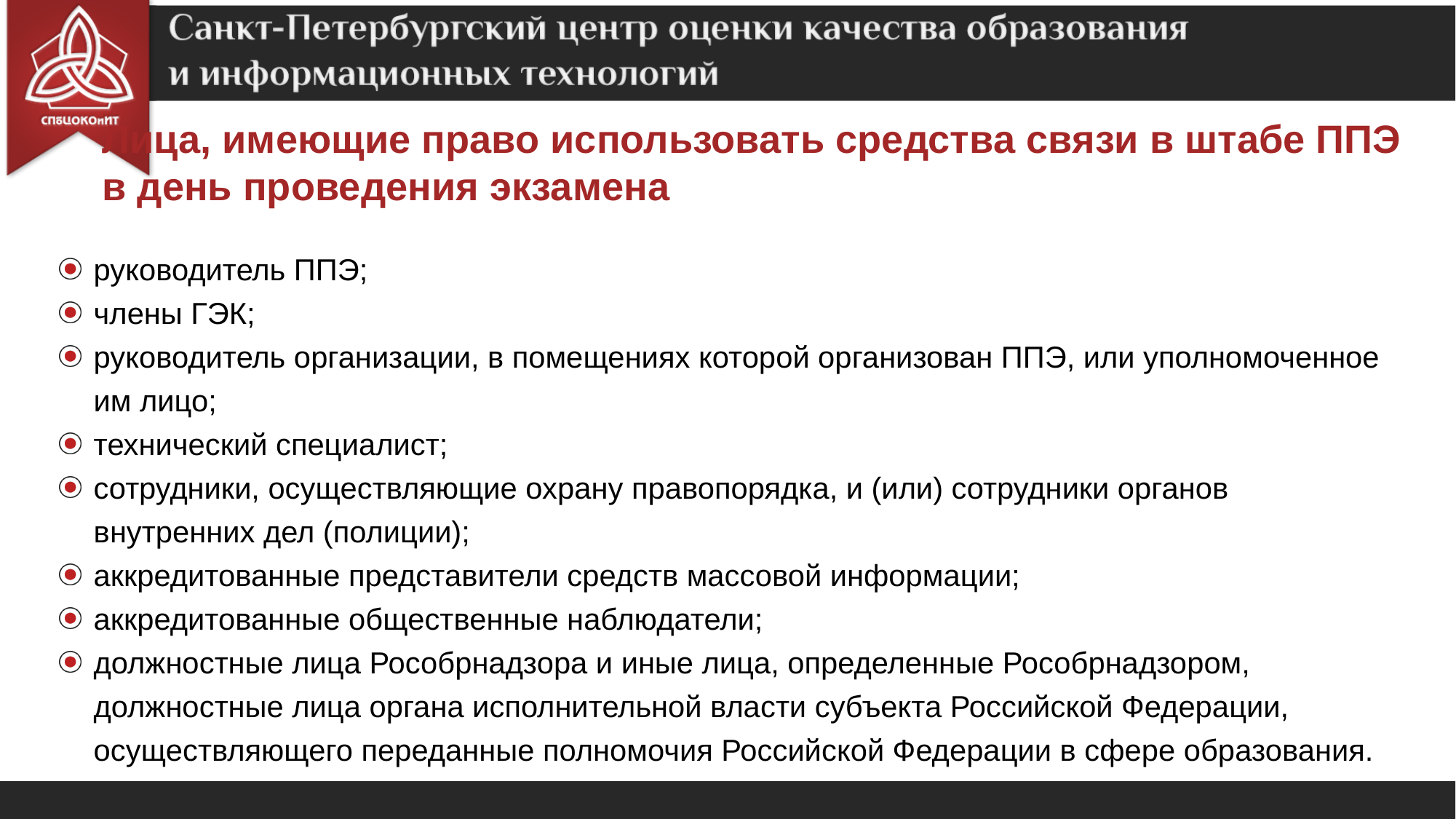

Лица, имеющие право использовать средства связи в штабе ППЭ
в день проведения экзамена
руководитель ППЭ;
члены ГЭК;
руководитель организации, в помещениях которой организован ППЭ, или уполномоченное им лицо;
технический специалист;
сотрудники, осуществляющие охрану правопорядка, и (или) сотрудники органов внутренних дел (полиции);
аккредитованные представители средств массовой информации;
аккредитованные общественные наблюдатели;
должностные лица Рособрнадзора и иные лица, определенные Рособрнадзором,  должностные лица органа исполнительной власти субъекта Российской Федерации, осуществляющего переданные полномочия Российской Федерации в сфере образования.